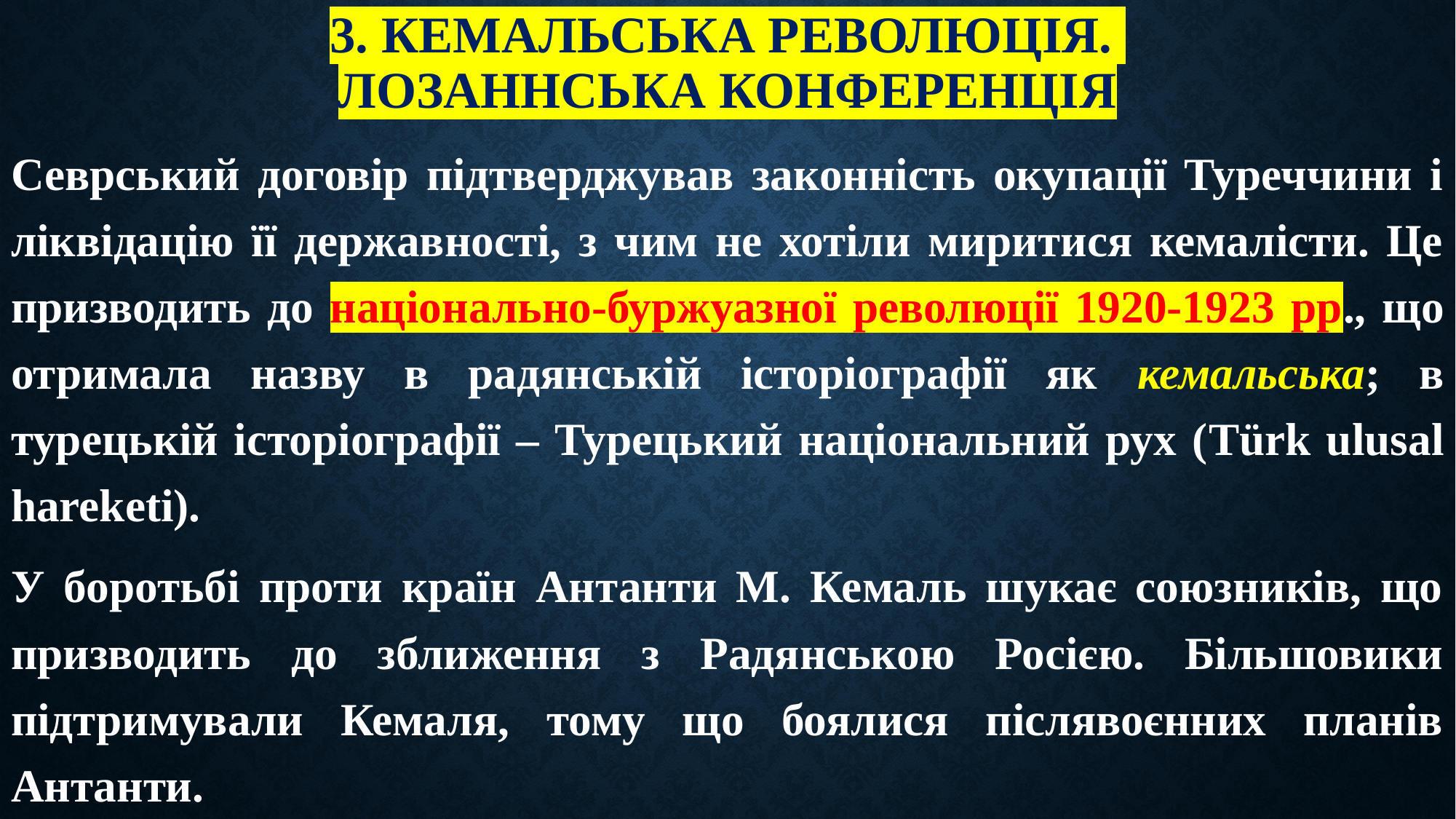

# 3. Кемальська революція. Лозаннська конференція
Севрський договір підтверджував законність окупації Туреччини і ліквідацію її державності, з чим не хотіли миритися кемалісти. Це призводить до національно-буржуазної революції 1920-1923 рр., що отримала назву в радянській історіографії як кемальська; в турецькій історіографії – Турецький національний рух (Türk ulusal hareketi).
У боротьбі проти країн Антанти М. Кемаль шукає союзників, що призводить до зближення з Радянською Росією. Більшовики підтримували Кемаля, тому що боялися післявоєнних планів Антанти.